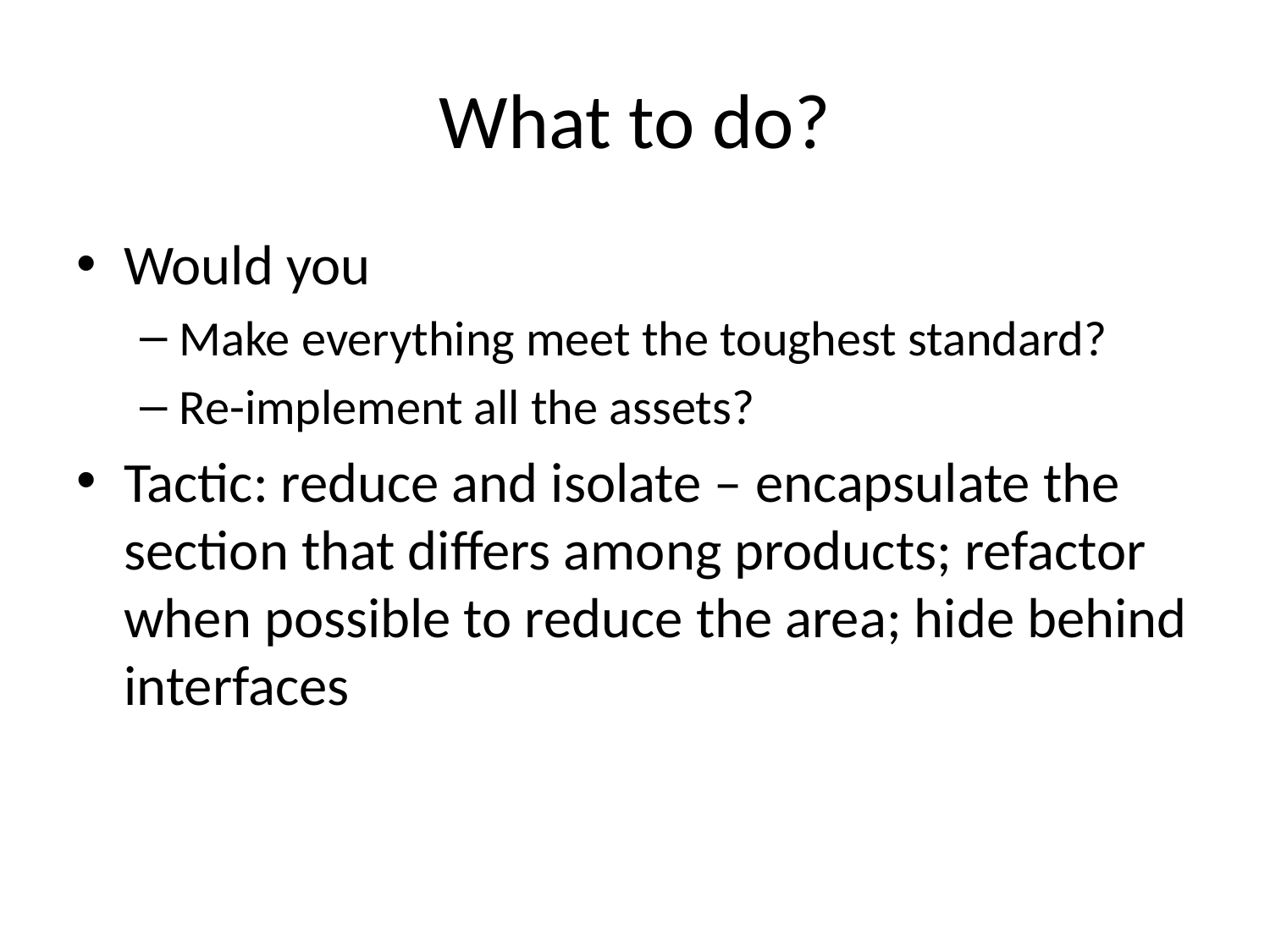

# What to do?
Would you
Make everything meet the toughest standard?
Re-implement all the assets?
Tactic: reduce and isolate – encapsulate the section that differs among products; refactor when possible to reduce the area; hide behind interfaces